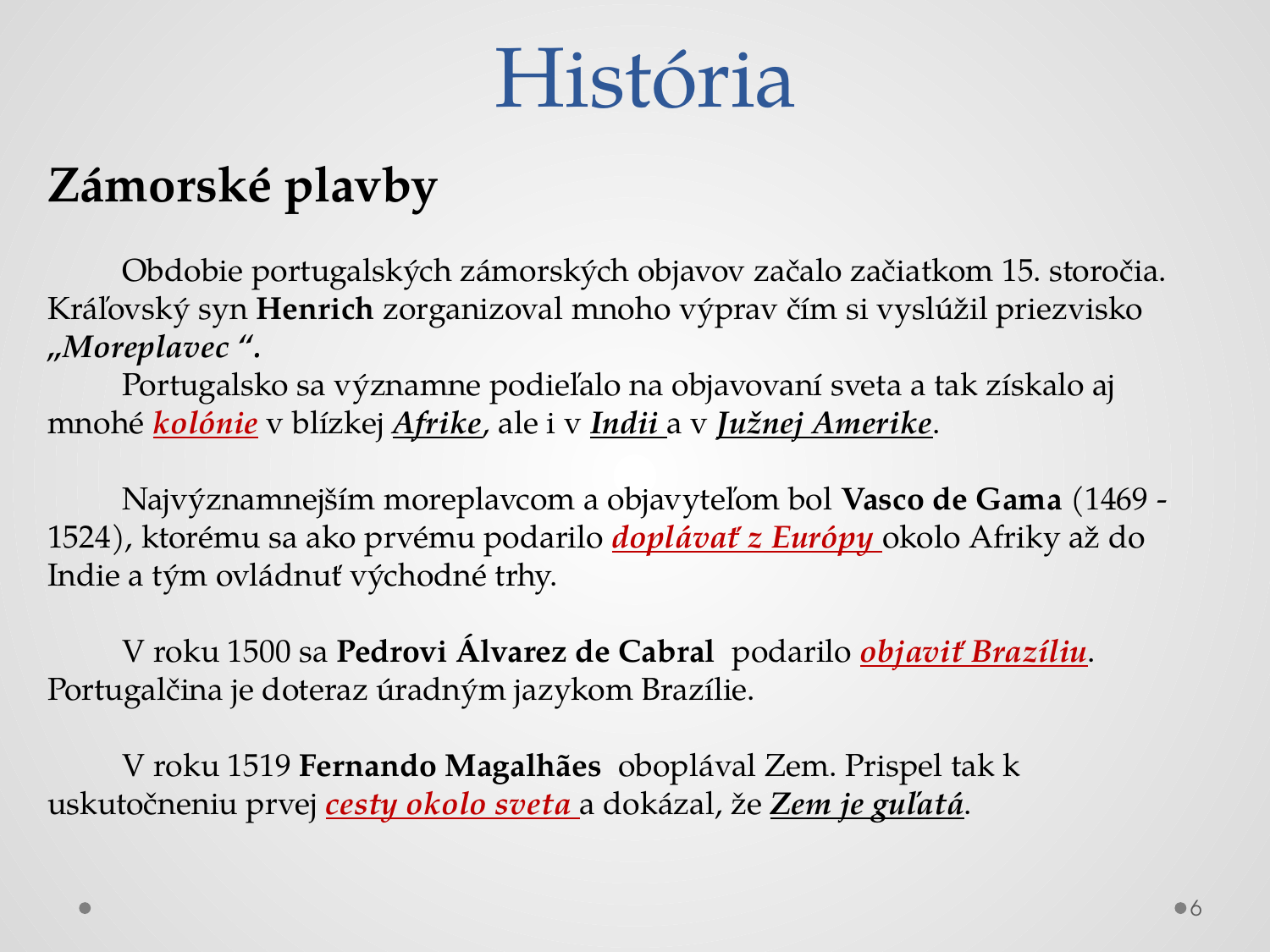

# História
Zámorské plavby

Obdobie portugalských zámorských objavov začalo začiatkom 15. storočia. Kráľovský syn Henrich zorganizoval mnoho výprav čím si vyslúžil priezvisko „Moreplavec “.
Portugalsko sa významne podieľalo na objavovaní sveta a tak získalo aj mnohé kolónie v blízkej Afrike, ale i v Indii a v Južnej Amerike.

Najvýznamnejším moreplavcom a objavyteľom bol Vasco de Gama (1469 - 1524), ktorému sa ako prvému podarilo doplávať z Európy okolo Afriky až do Indie a tým ovládnuť východné trhy.

V roku 1500 sa Pedrovi Álvarez de Cabral  podarilo objaviť Brazíliu. Portugalčina je doteraz úradným jazykom Brazílie.

V roku 1519 Fernando Magalhães  oboplával Zem. Prispel tak k uskutočneniu prvej cesty okolo sveta a dokázal, že Zem je guľatá.

6